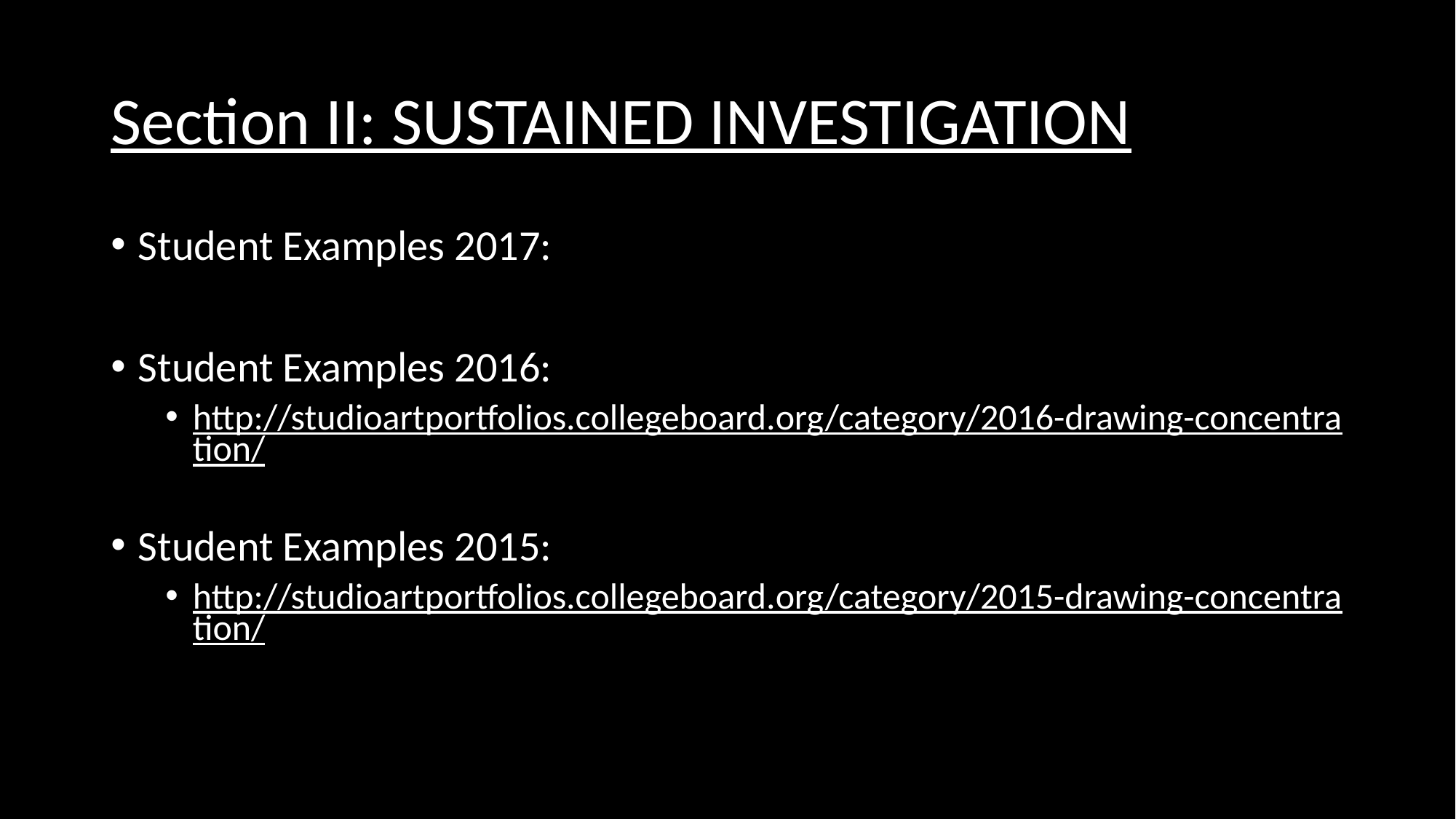

# Section II: SUSTAINED INVESTIGATION
Student Examples 2017:

Student Examples 2016:
http://studioartportfolios.collegeboard.org/category/2016-drawing-concentration/
Student Examples 2015:
http://studioartportfolios.collegeboard.org/category/2015-drawing-concentration/